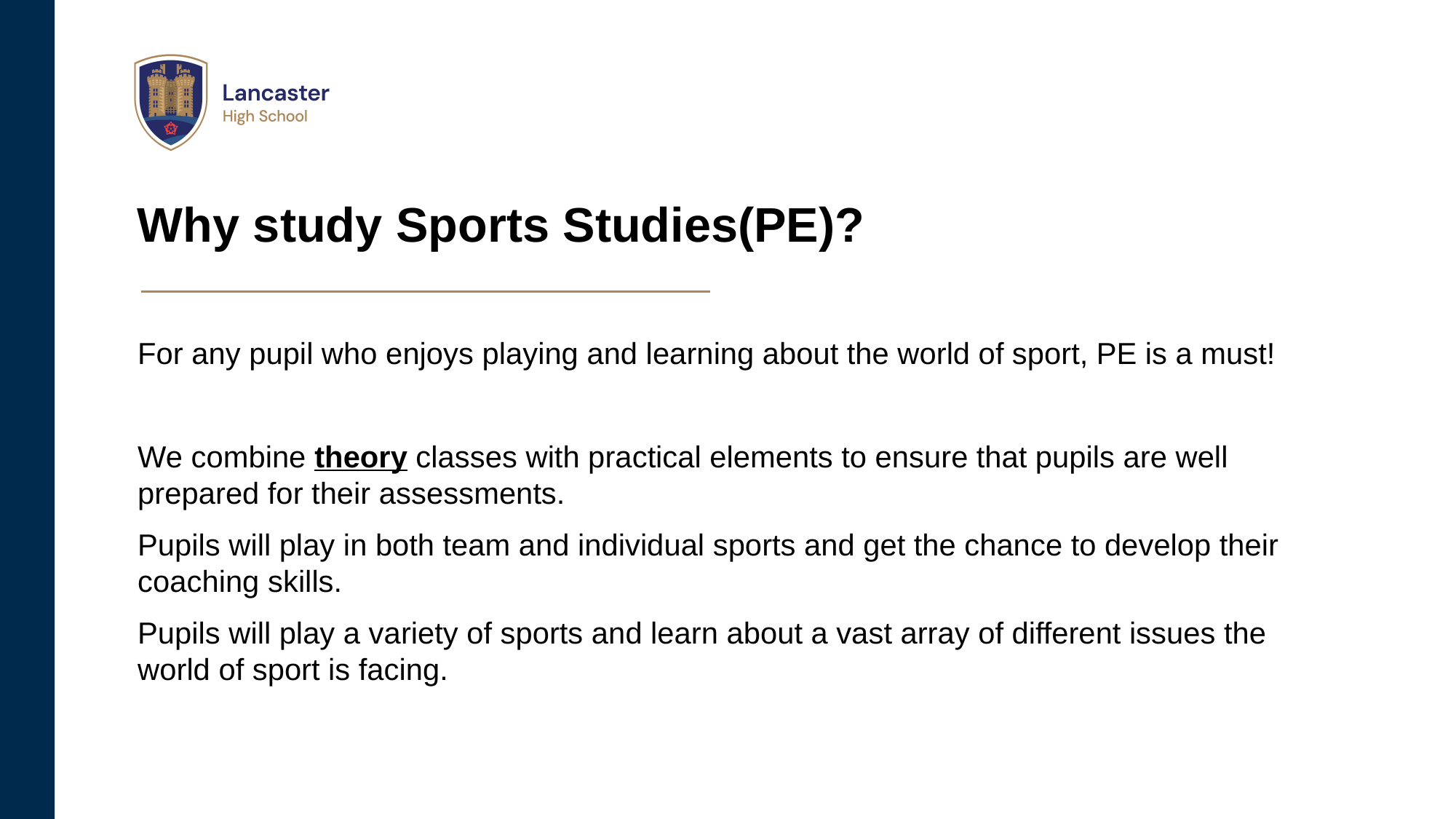

# Why study Sports Studies(PE)?
For any pupil who enjoys playing and learning about the world of sport, PE is a must!

We combine theory classes with practical elements to ensure that pupils are well prepared for their assessments.
Pupils will play in both team and individual sports and get the chance to develop their coaching skills.
Pupils will play a variety of sports and learn about a vast array of different issues the world of sport is facing.